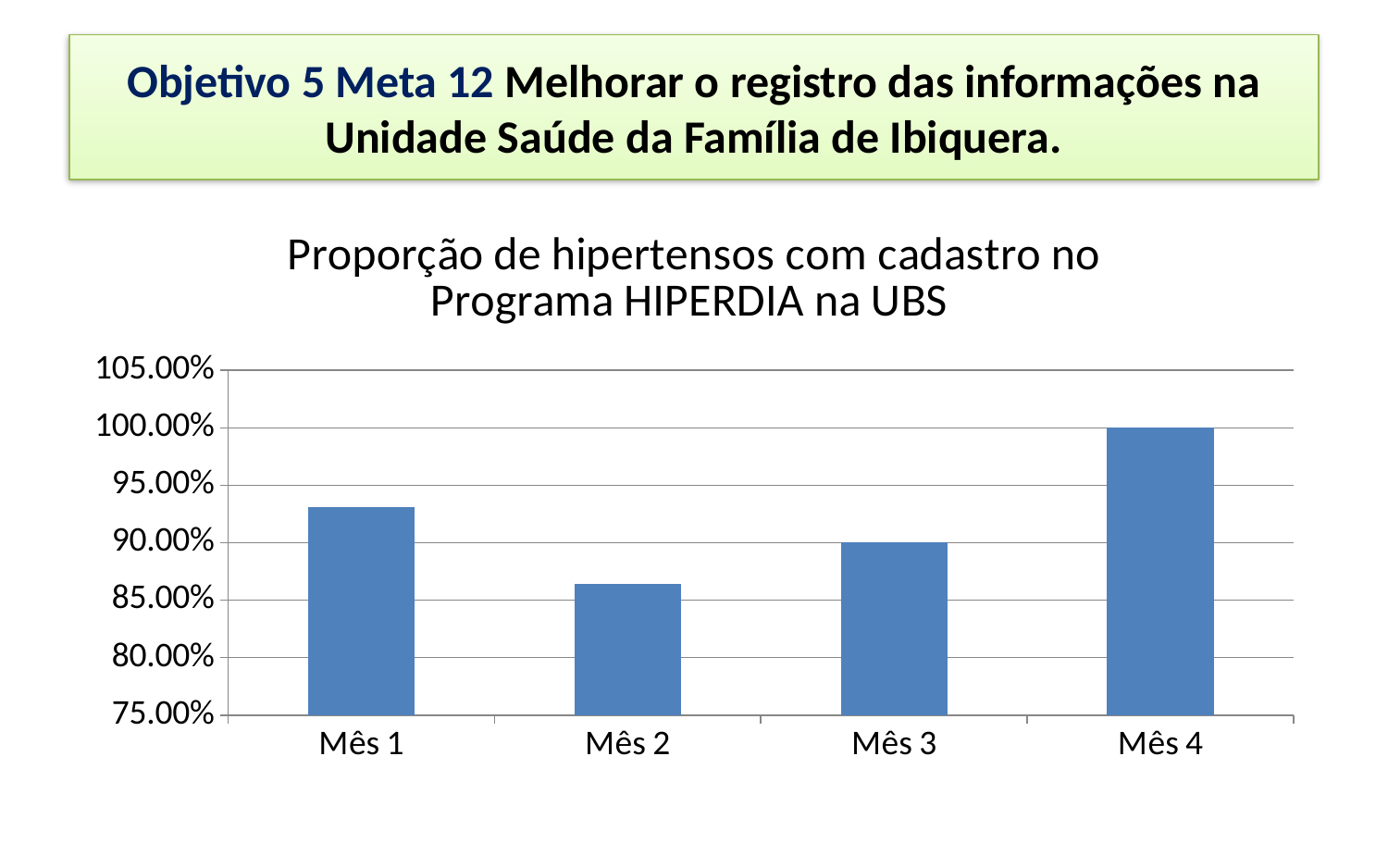

# Objetivo 5 Meta 12 Melhorar o registro das informações na Unidade Saúde da Família de Ibiquera.

### Chart:

| Category | Proporção de hipertensos com cadastro no Programa HIPERDIA na UBS  |
|---|---|
| Mês 1 | 0.931 |
| Mês 2 | 0.864 |
| Mês 3 | 0.9 |
| Mês 4 | 1.0 |